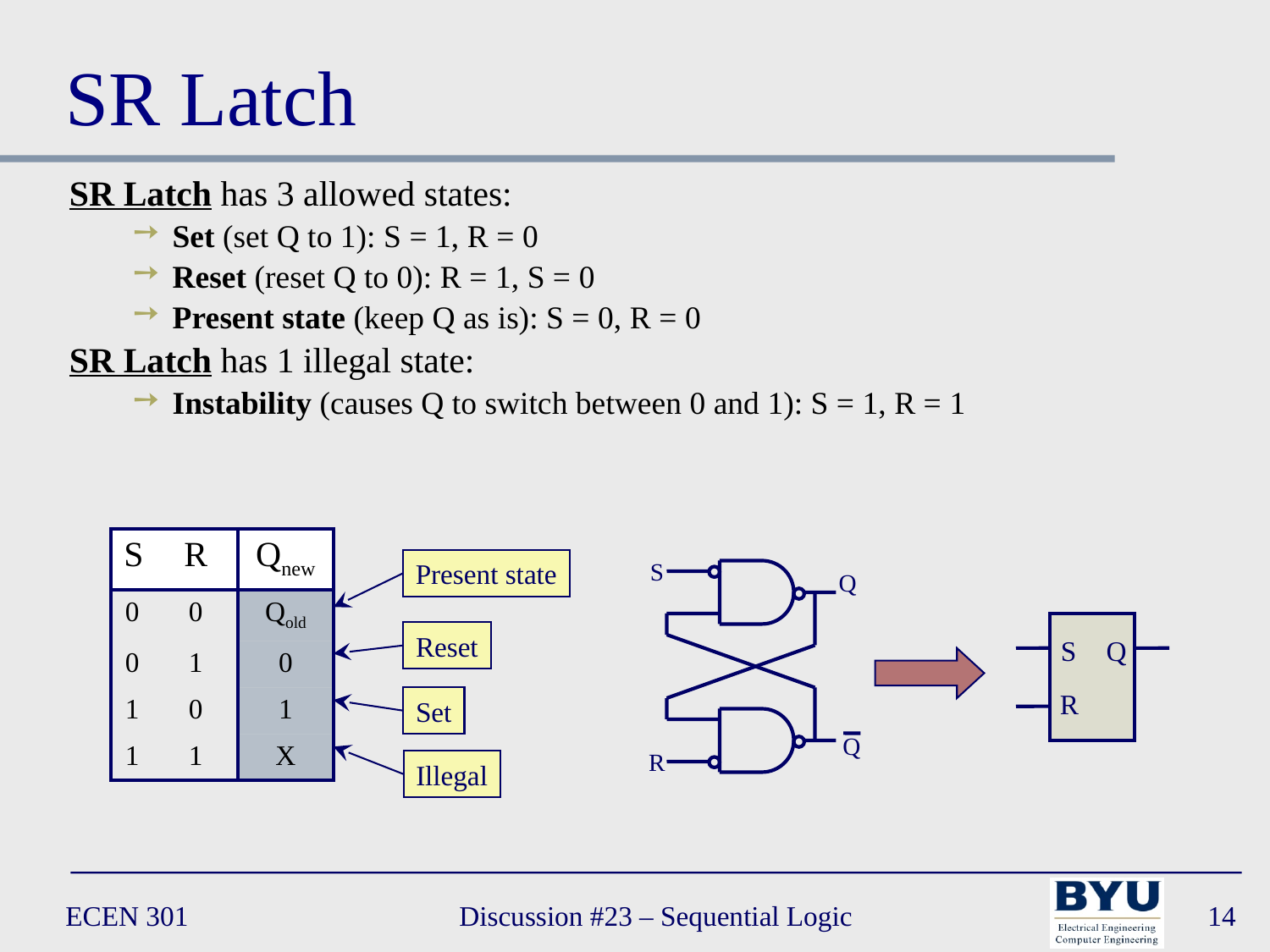

# SR Latch
SR Latch has 3 allowed states:
Set (set Q to 1): S = 1, R = 0
Reset (reset Q to 0): R = 1, S = 0
Present state (keep Q as is): S = 0, R = 0
SR Latch has 1 illegal state:
Instability (causes Q to switch between 0 and 1): S = 1, R = 1
| S | R | Qnew |
| --- | --- | --- |
| 0 | 0 | Qold |
| 0 | 1 | 0 |
| 1 | 0 | 1 |
| 1 | 1 | X |
Present state
S

Q

S
Q

R

Reset

Set

Q

R

Illegal

ECEN 301
Discussion #23 – Sequential Logic
14